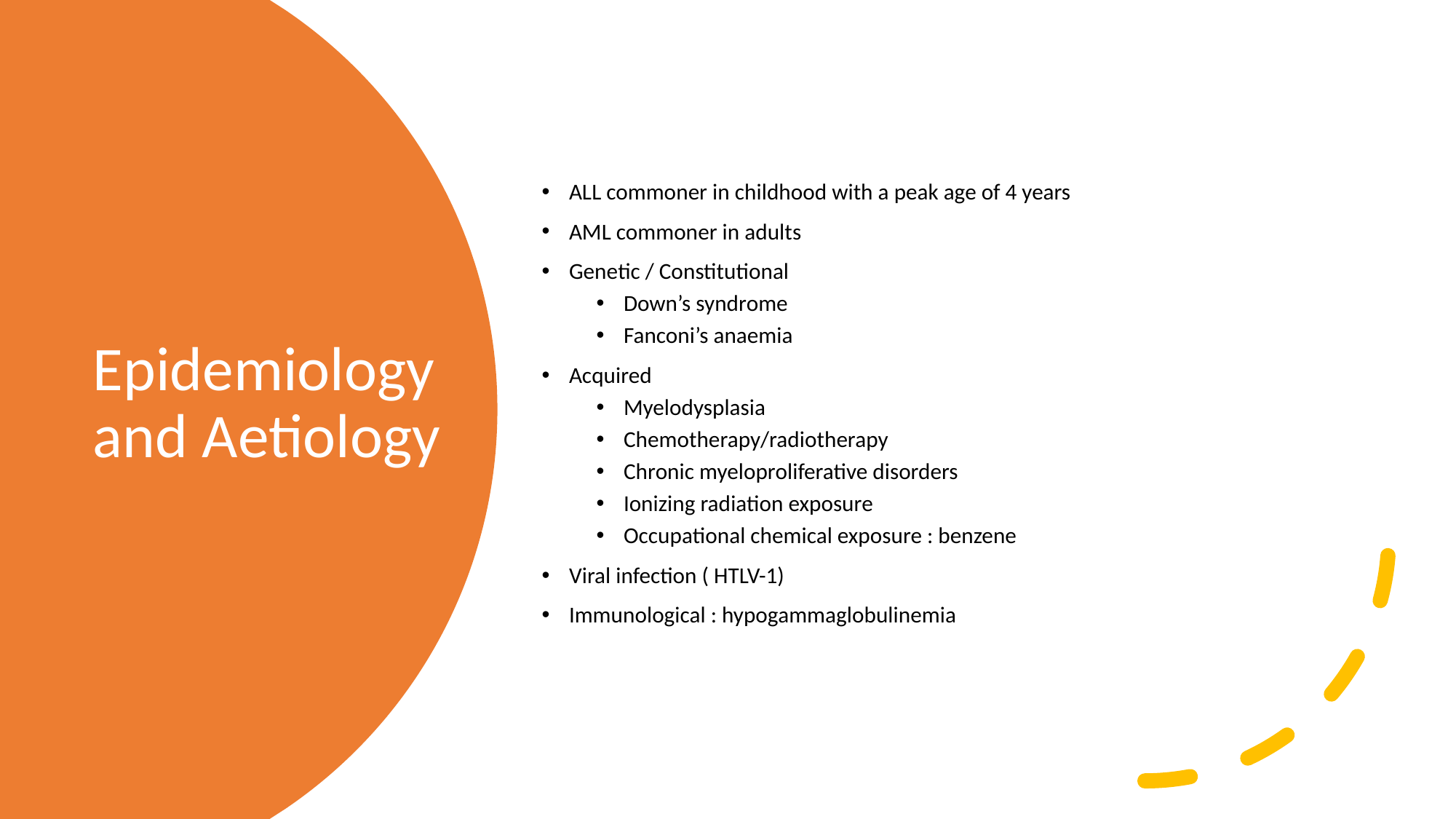

ALL commoner in childhood with a peak age of 4 years
AML commoner in adults
Genetic / Constitutional
Down’s syndrome
Fanconi’s anaemia
Acquired
Myelodysplasia
Chemotherapy/radiotherapy
Chronic myeloproliferative disorders
Ionizing radiation exposure
Occupational chemical exposure : benzene
Viral infection ( HTLV-1)
Immunological : hypogammaglobulinemia
# Epidemiology and Aetiology